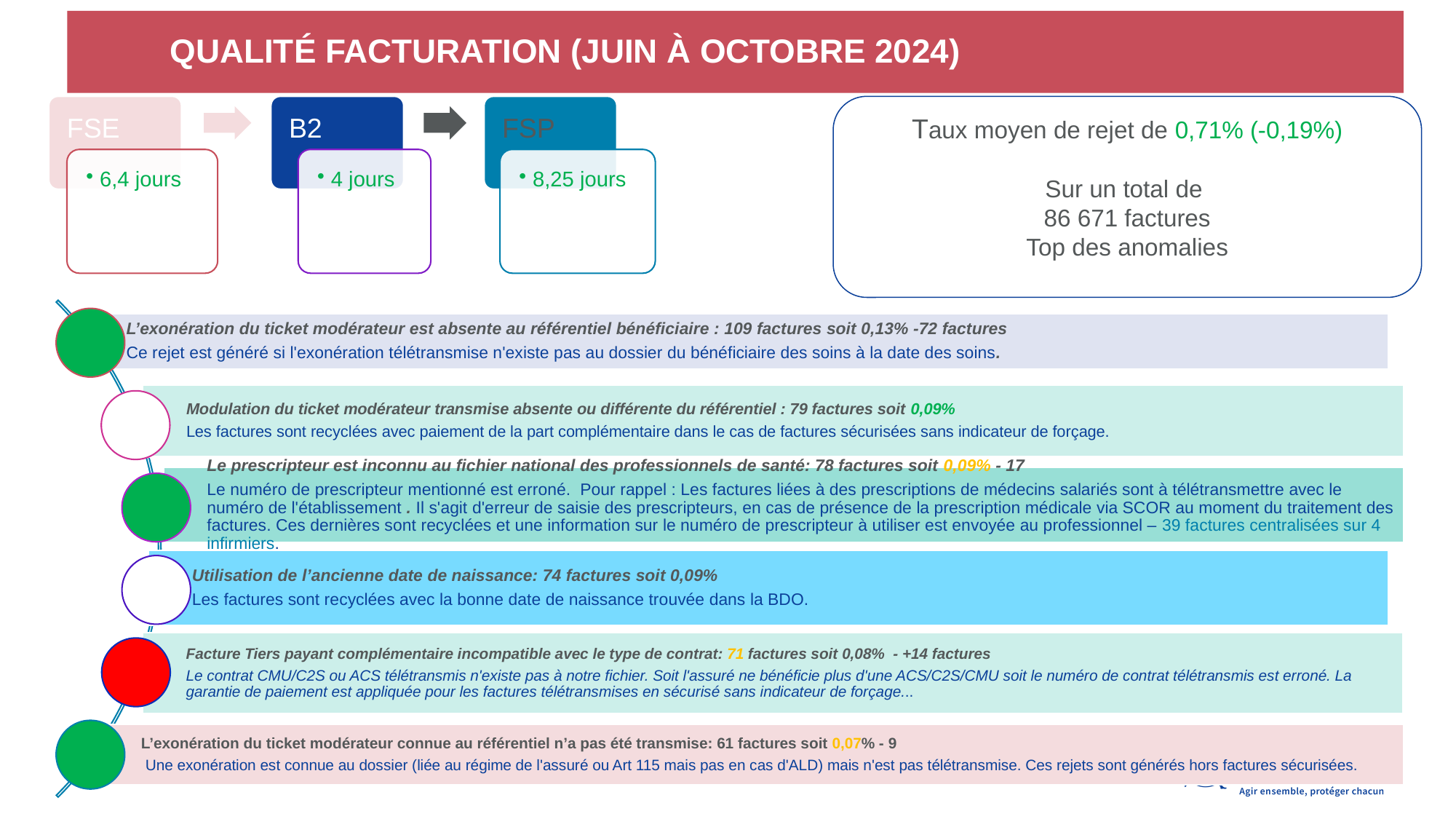

# Qualité facturation (juin à octobre 2024)
FSE
6,4 jours

B2
4 jours

FSP
8,25 jours
Taux moyen de rejet de 0,71% (-0,19%)

Sur un total de
86 671 factures
Top des anomalies

L’exonération du ticket modérateur est absente au référentiel bénéficiaire : 109 factures soit 0,13% -72 factures
Ce rejet est généré si l'exonération télétransmise n'existe pas au dossier du bénéficiaire des soins à la date des soins.
Modulation du ticket modérateur transmise absente ou différente du référentiel : 79 factures soit 0,09%
Les factures sont recyclées avec paiement de la part complémentaire dans le cas de factures sécurisées sans indicateur de forçage.
Le prescripteur est inconnu au fichier national des professionnels de santé: 78 factures soit 0,09% - 17
Le numéro de prescripteur mentionné est erroné.  Pour rappel : Les factures liées à des prescriptions de médecins salariés sont à télétransmettre avec le numéro de l'établissement . Il s'agit d'erreur de saisie des prescripteurs, en cas de présence de la prescription médicale via SCOR au moment du traitement des factures. Ces dernières sont recyclées et une information sur le numéro de prescripteur à utiliser est envoyée au professionnel – 39 factures centralisées sur 4 infirmiers.
Utilisation de l’ancienne date de naissance: 74 factures soit 0,09%
Les factures sont recyclées avec la bonne date de naissance trouvée dans la BDO.
Facture Tiers payant complémentaire incompatible avec le type de contrat: 71 factures soit 0,08%  - +14 factures
Le contrat CMU/C2S ou ACS télétransmis n'existe pas à notre fichier. Soit l'assuré ne bénéficie plus d'une ACS/C2S/CMU soit le numéro de contrat télétransmis est erroné. La garantie de paiement est appliquée pour les factures télétransmises en sécurisé sans indicateur de forçage...
L’exonération du ticket modérateur connue au référentiel n’a pas été transmise: 61 factures soit 0,07% - 9
 Une exonération est connue au dossier (liée au régime de l'assuré ou Art 115 mais pas en cas d'ALD) mais n'est pas télétransmise. Ces rejets sont générés hors factures sécurisées.